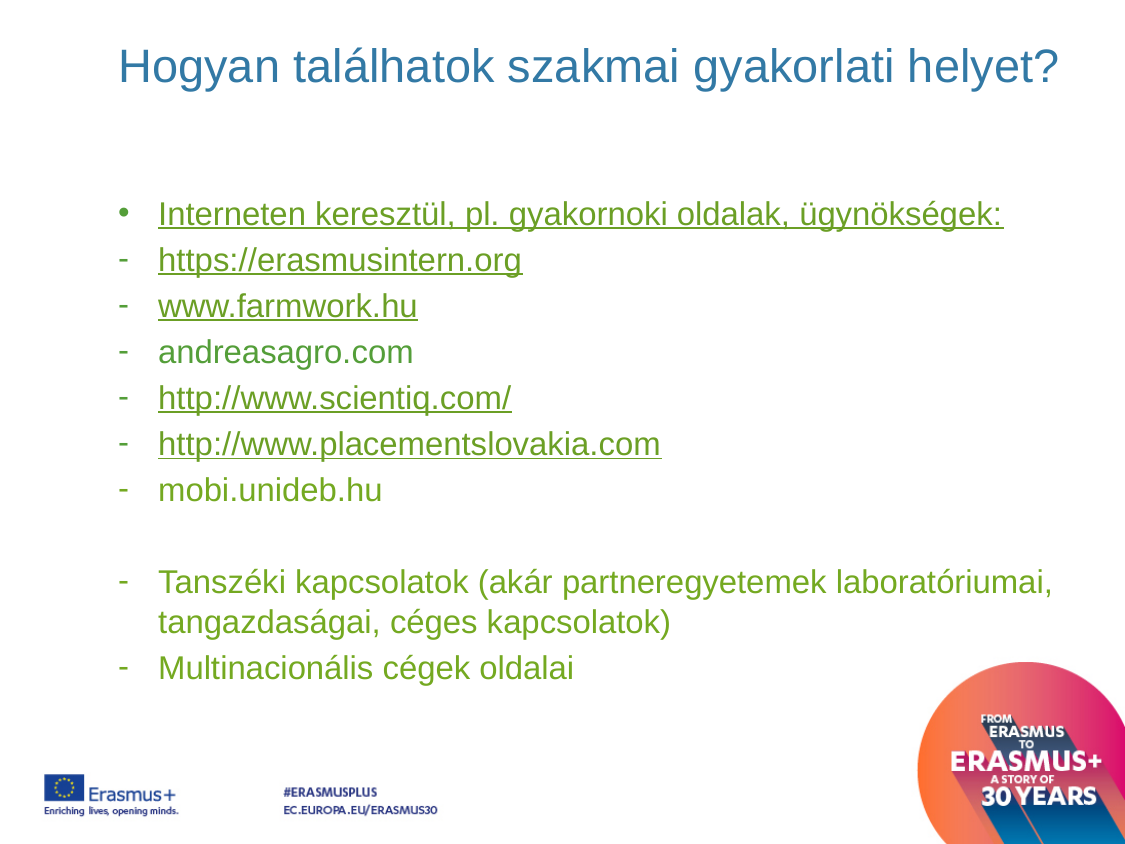

# Hogyan találhatok szakmai gyakorlati helyet?
Interneten keresztül, pl. gyakornoki oldalak, ügynökségek:
https://erasmusintern.org
www.farmwork.hu
andreasagro.com
http://www.scientiq.com/
http://www.placementslovakia.com
mobi.unideb.hu

Tanszéki kapcsolatok (akár partneregyetemek laboratóriumai, tangazdaságai, céges kapcsolatok)
Multinacionális cégek oldalai